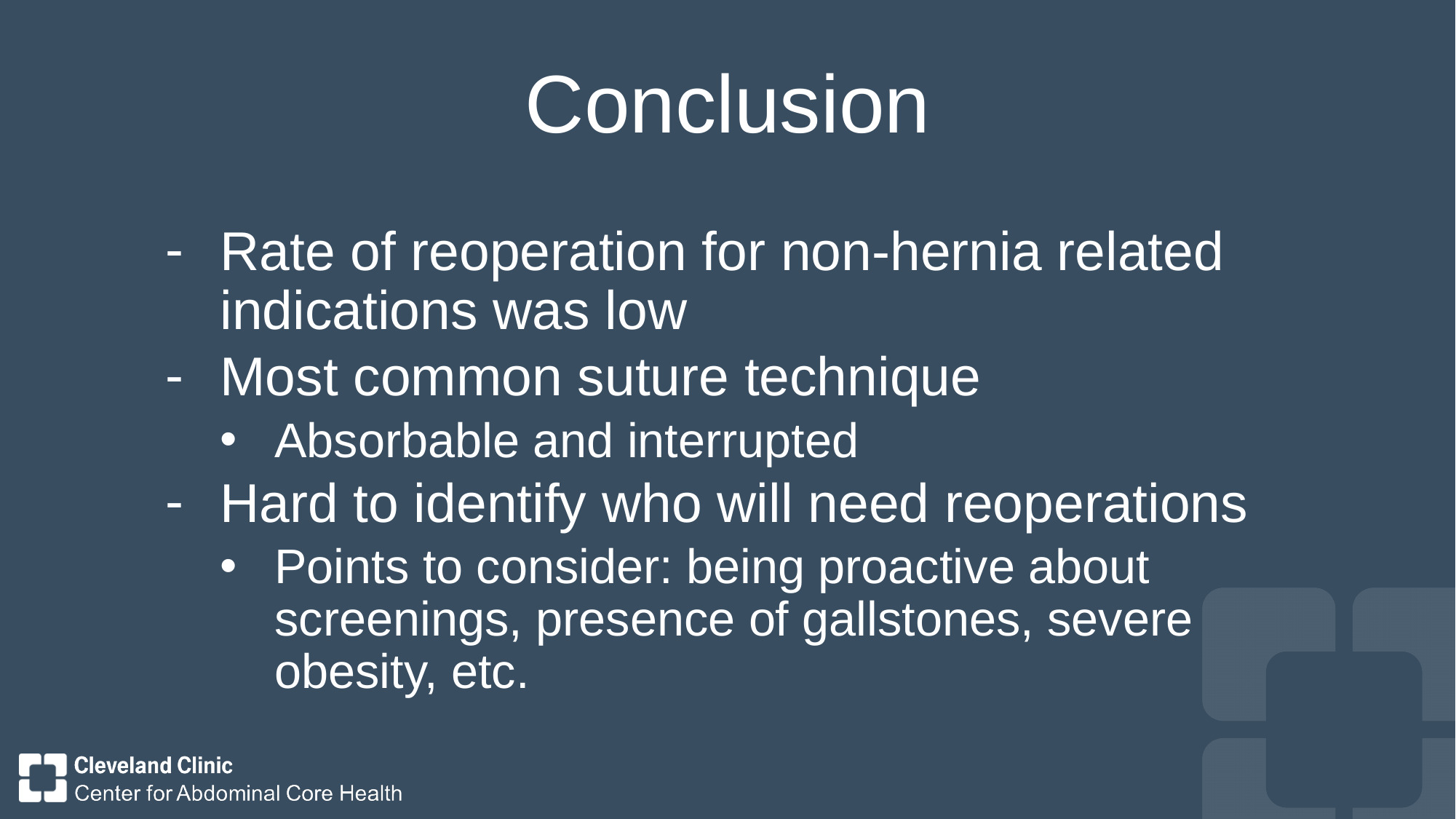

# Conclusion
Rate of reoperation for non-hernia related indications was low
Most common suture technique
Absorbable and interrupted
Hard to identify who will need reoperations
Points to consider: being proactive about screenings, presence of gallstones, severe obesity, etc.